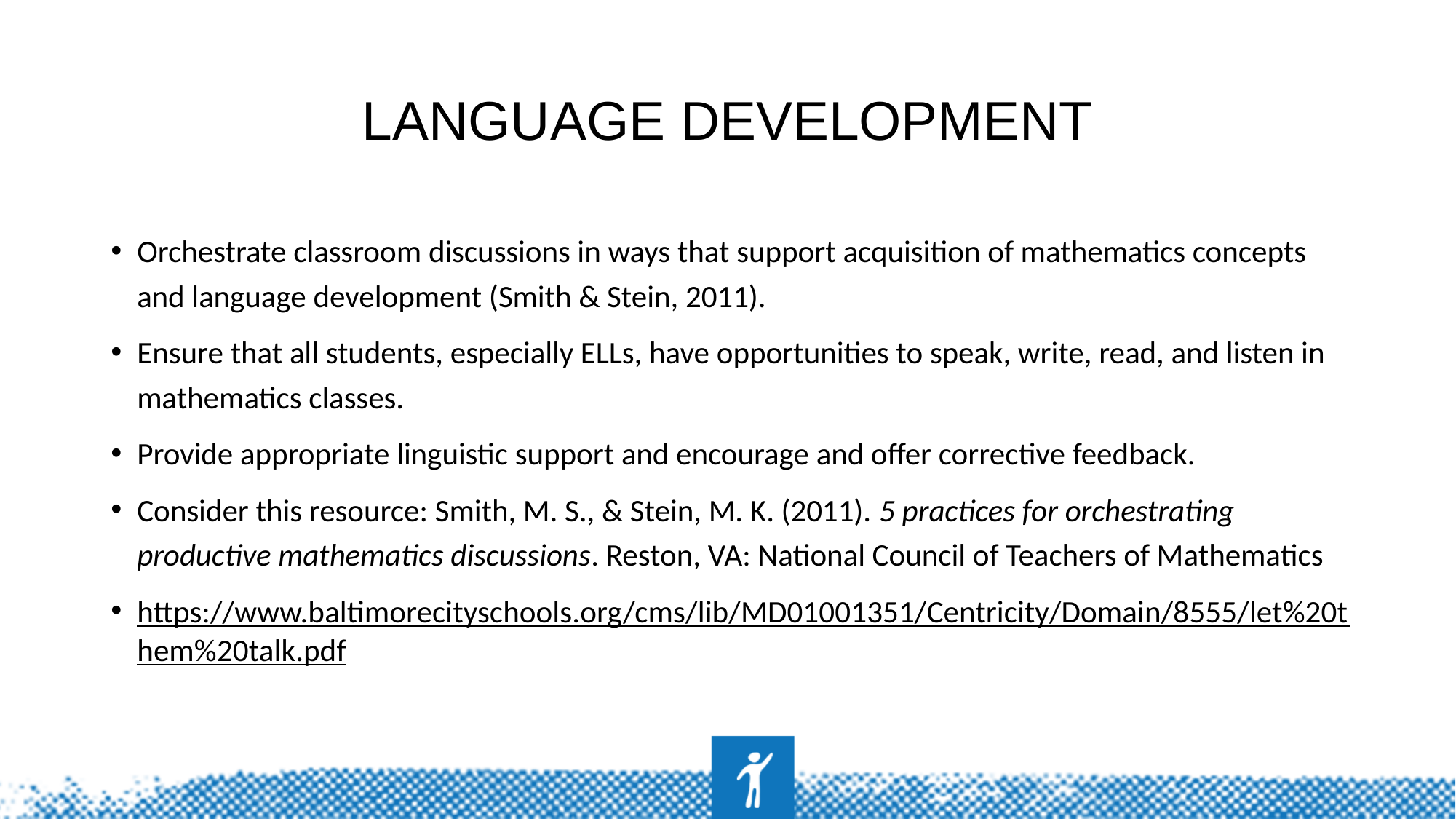

# Language Development
Orchestrate classroom discussions in ways that support acquisition of mathematics concepts and language development (Smith & Stein, 2011).
Ensure that all students, especially ELLs, have opportunities to speak, write, read, and listen in mathematics classes.
Provide appropriate linguistic support and encourage and offer corrective feedback.
Consider this resource: Smith, M. S., & Stein, M. K. (2011). 5 practices for orchestrating productive mathematics discussions. Reston, VA: National Council of Teachers of Mathematics
https://www.baltimorecityschools.org/cms/lib/MD01001351/Centricity/Domain/8555/let%20them%20talk.pdf